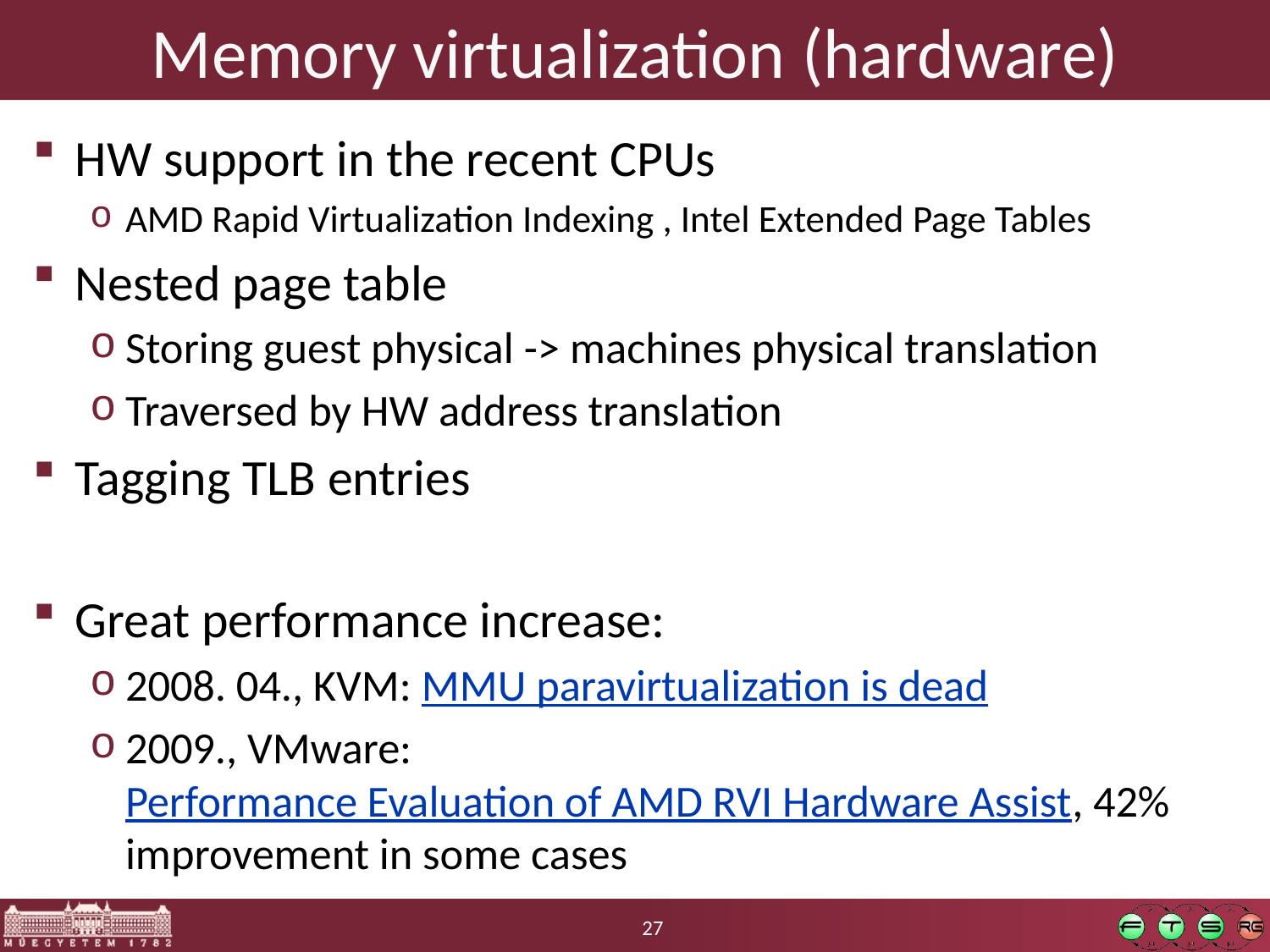

# Memory virtualization (hardware)
HW support in the recent CPUs
AMD Rapid Virtualization Indexing , Intel Extended Page Tables
Nested page table
Storing guest physical -> machines physical translation
Traversed by HW address translation
Tagging TLB entries

Great performance increase:
2008. 04., KVM: MMU paravirtualization is dead
2009., VMware: Performance Evaluation of AMD RVI Hardware Assist, 42% improvement in some cases

27